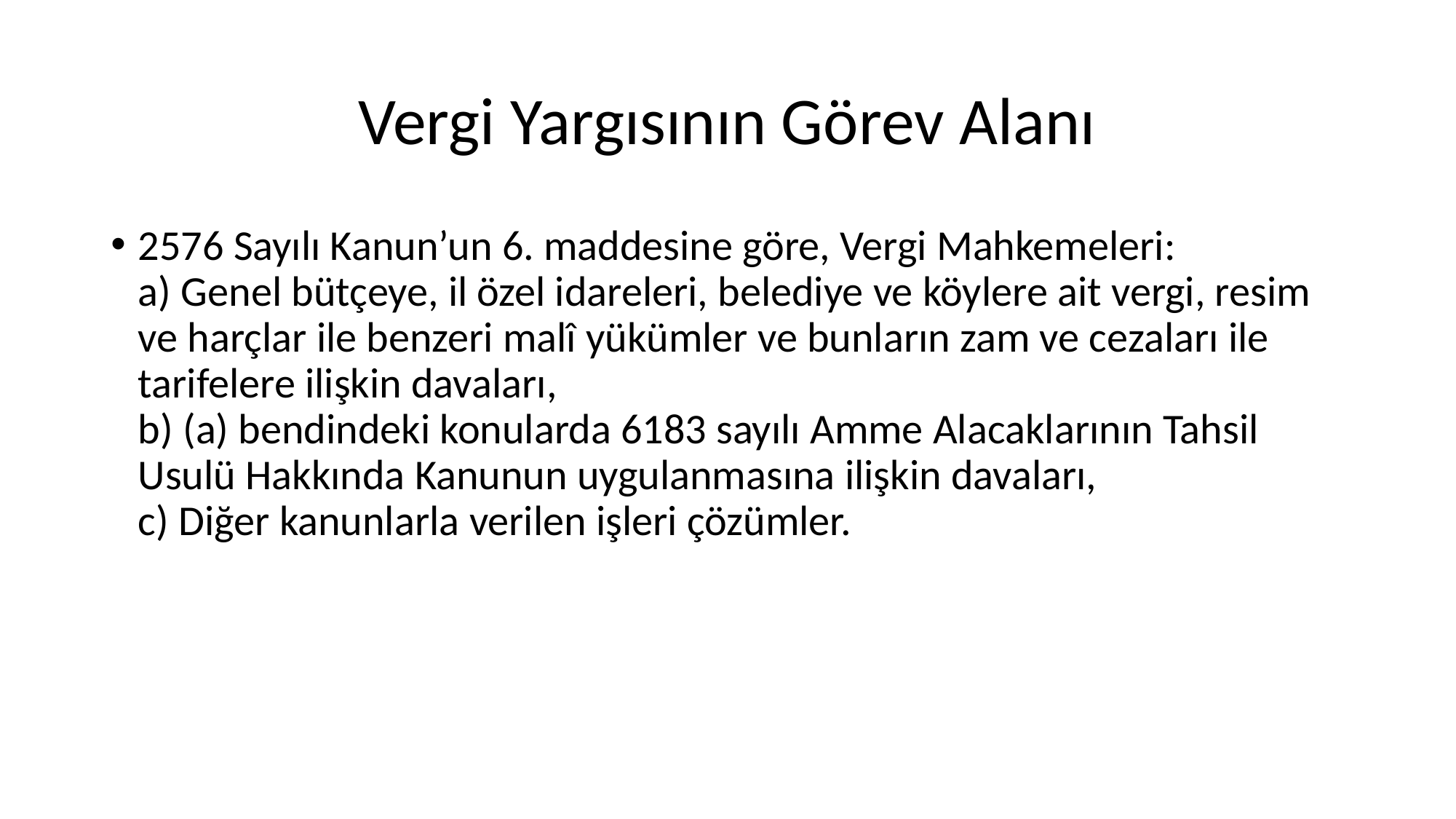

# Vergi Yargısının Görev Alanı
2576 Sayılı Kanun’un 6. maddesine göre, Vergi Mahkemeleri:
a) Genel bütçeye, il özel idareleri, belediye ve köylere ait vergi, resim ve harçlar ile benzeri malî yükümler ve bunların zam ve cezaları ile tarifelere ilişkin davaları,
b) (a) bendindeki konularda 6183 sayılı Amme Alacaklarının Tahsil Usulü Hakkında Kanunun uygulanmasına ilişkin davaları,
c) Diğer kanunlarla verilen işleri çözümler.